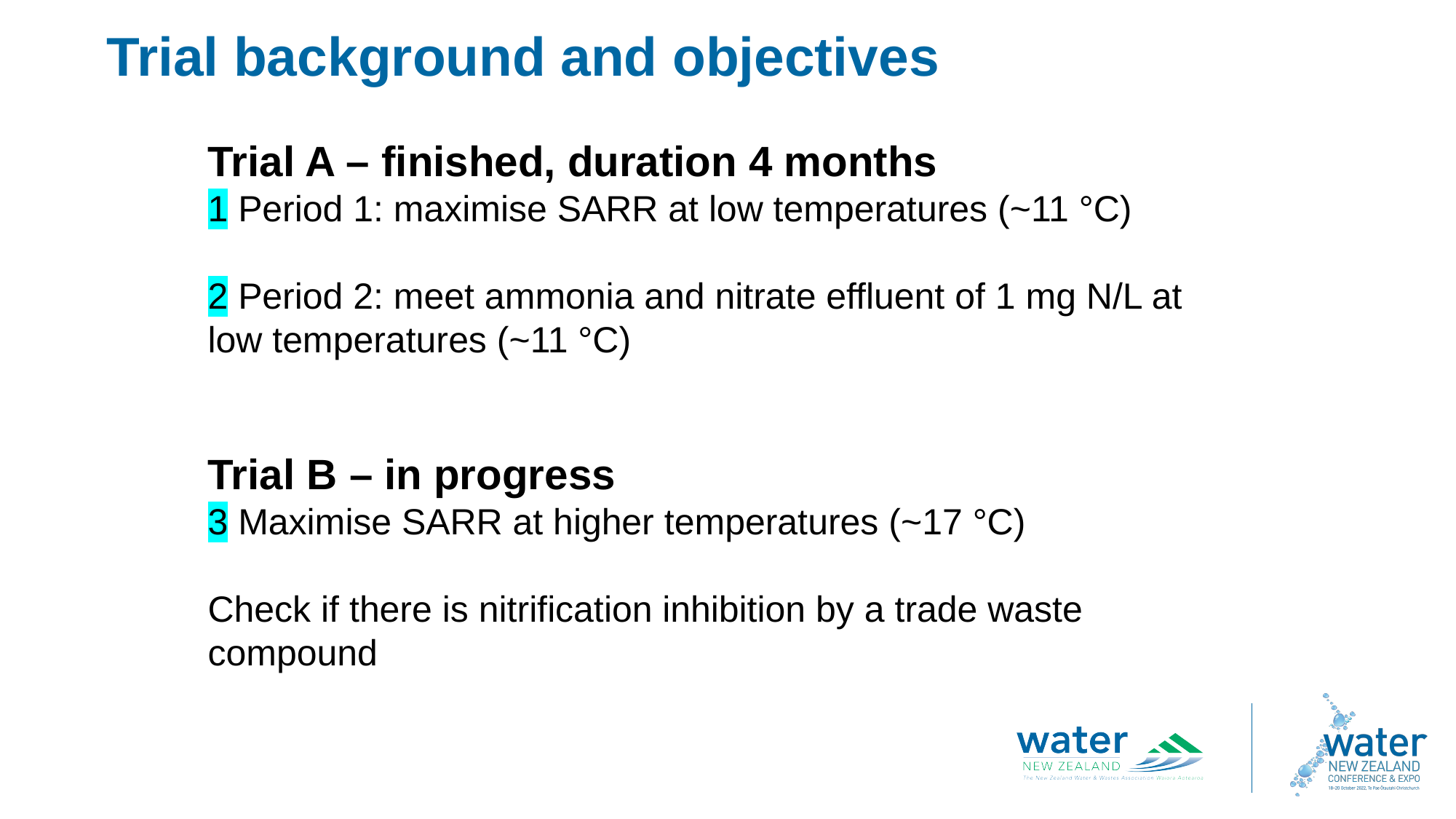

Trial background and objectives
Trial A – finished, duration 4 months
1 Period 1: maximise SARR at low temperatures (~11 °C)

2 Period 2: meet ammonia and nitrate effluent of 1 mg N/L at low temperatures (~11 °C)

Trial B – in progress
3 Maximise SARR at higher temperatures (~17 °C)

Check if there is nitrification inhibition by a trade waste compound